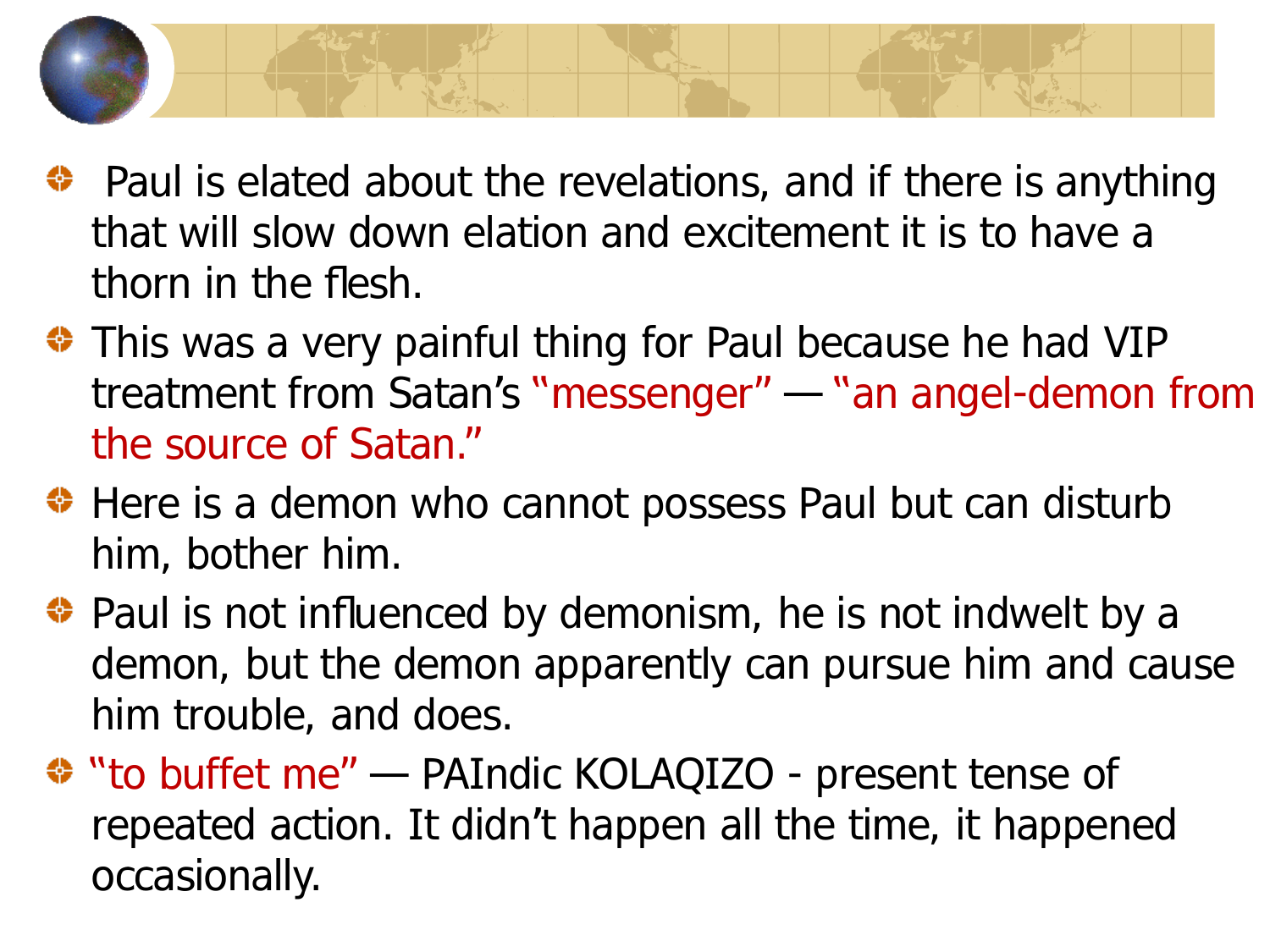

Paul is elated about the revelations, and if there is anything that will slow down elation and excitement it is to have a thorn in the flesh.
This was a very painful thing for Paul because he had VIP treatment from Satan’s “messenger” — “an angel-demon from the source of Satan.”
Here is a demon who cannot possess Paul but can disturb him, bother him.
Paul is not influenced by demonism, he is not indwelt by a demon, but the demon apparently can pursue him and cause him trouble, and does.
“to buffet me” — PAIndic KOLAQIZO - present tense of repeated action. It didn’t happen all the time, it happened occasionally.